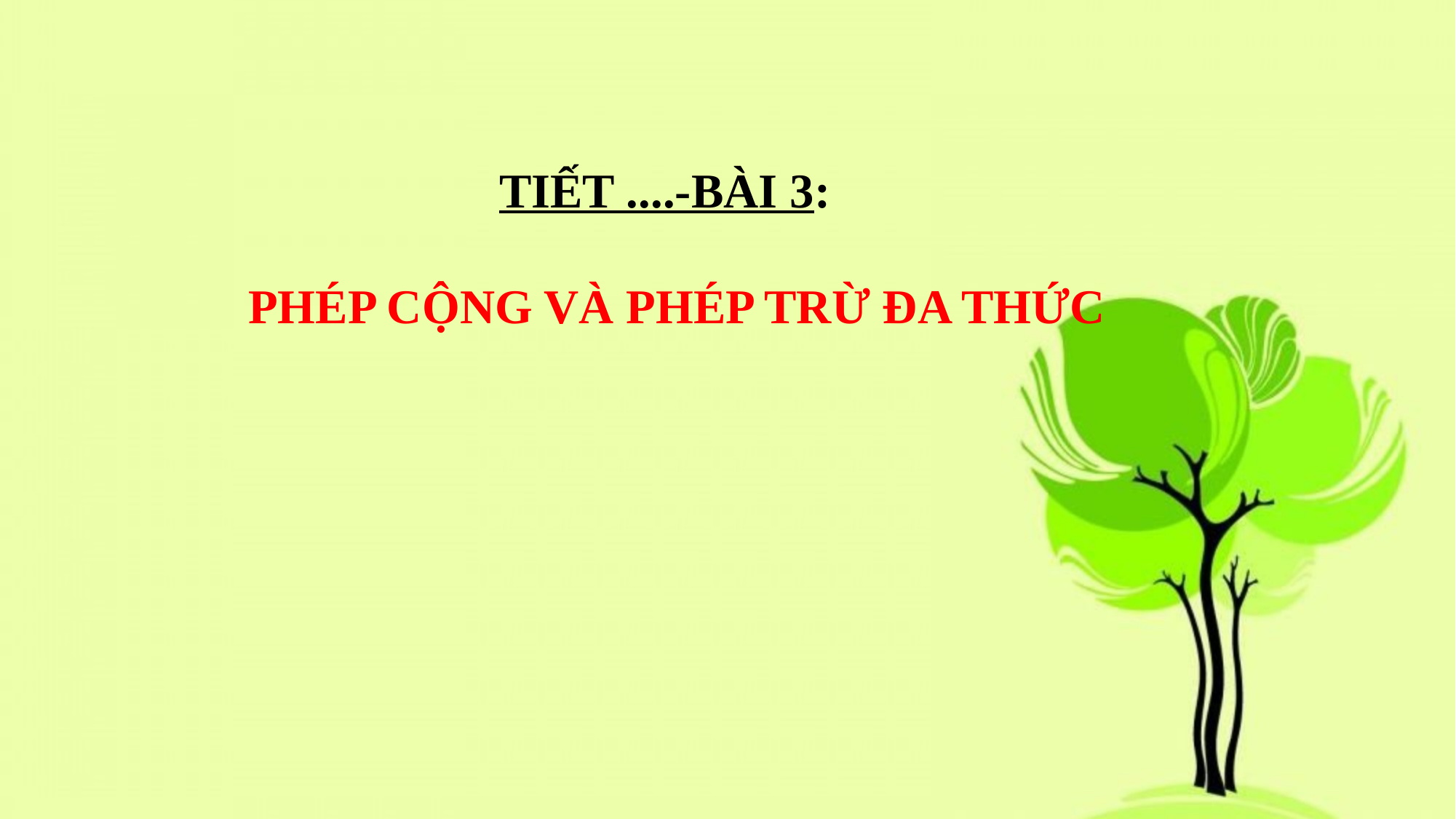

TIẾT ....-BÀI 3:
PHÉP CỘNG VÀ PHÉP TRỪ ĐA THỨC